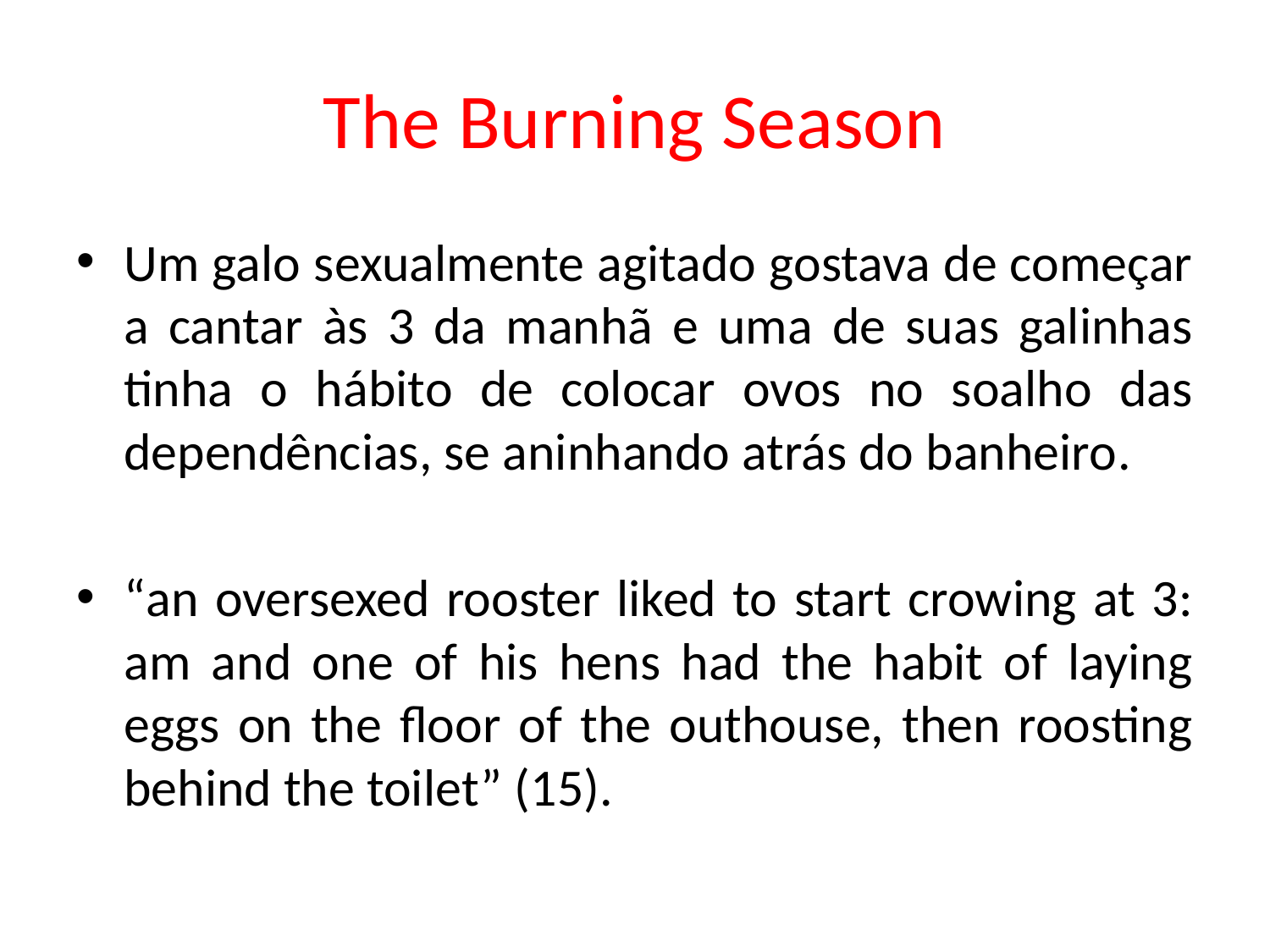

# The Burning Season
Um galo sexualmente agitado gostava de começar a cantar às 3 da manhã e uma de suas galinhas tinha o hábito de colocar ovos no soalho das dependências, se aninhando atrás do banheiro.

“an oversexed rooster liked to start crowing at 3: am and one of his hens had the habit of laying eggs on the floor of the outhouse, then roosting behind the toilet” (15).